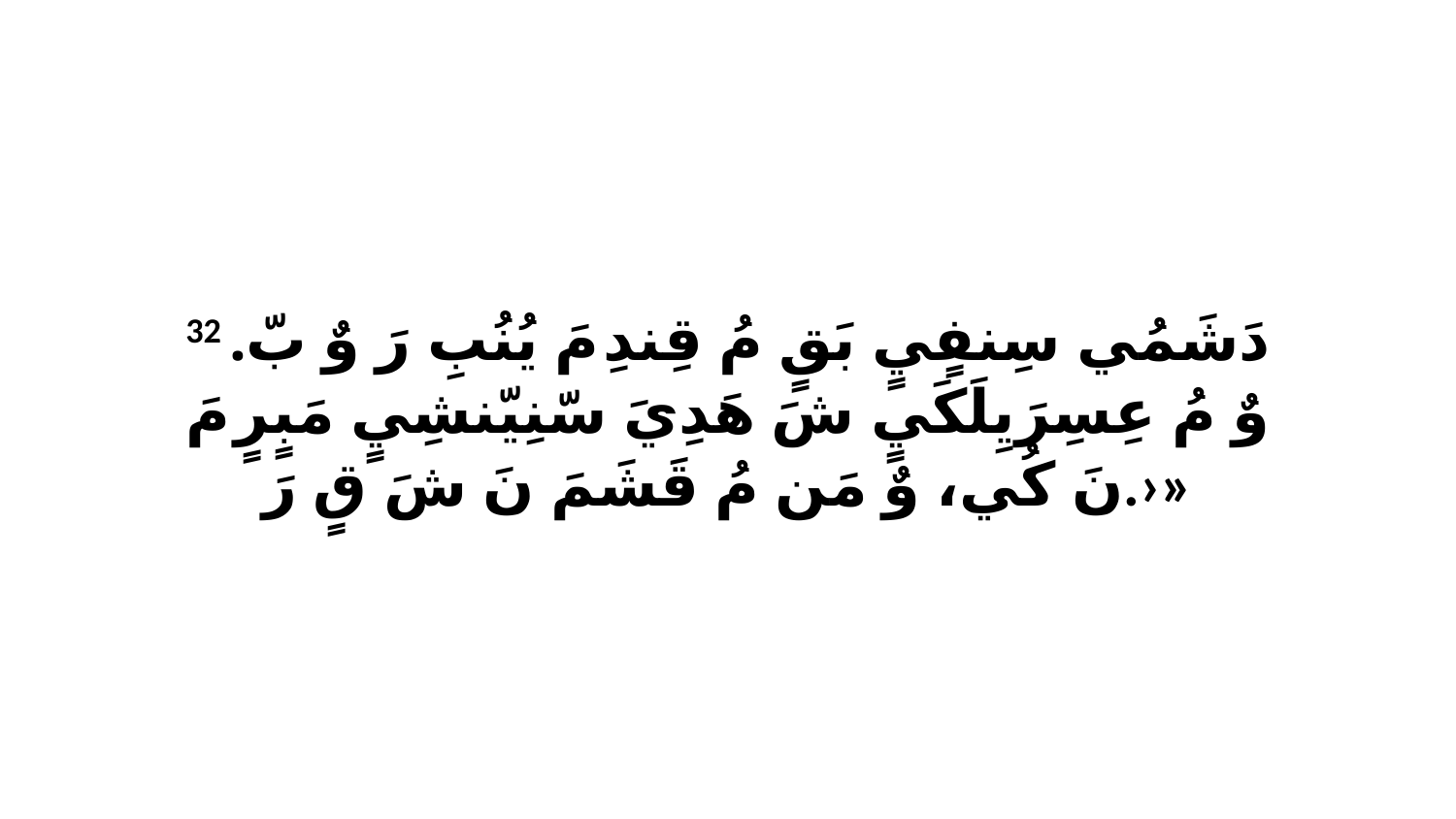

32 دَشَمُي سِنفٍيٍ بَقٍ مُ قِندِ مَ يُنُبِ رَ وٌ بّ. وٌ مُ عِسِرَيِلَكَيٍ شَ هَدِيَ سّنِيّنشِيٍ مَبٍرٍ مَ نَ كُي، وٌ مَن مُ قَشَمَ نَ شَ قٍ رَ.›»